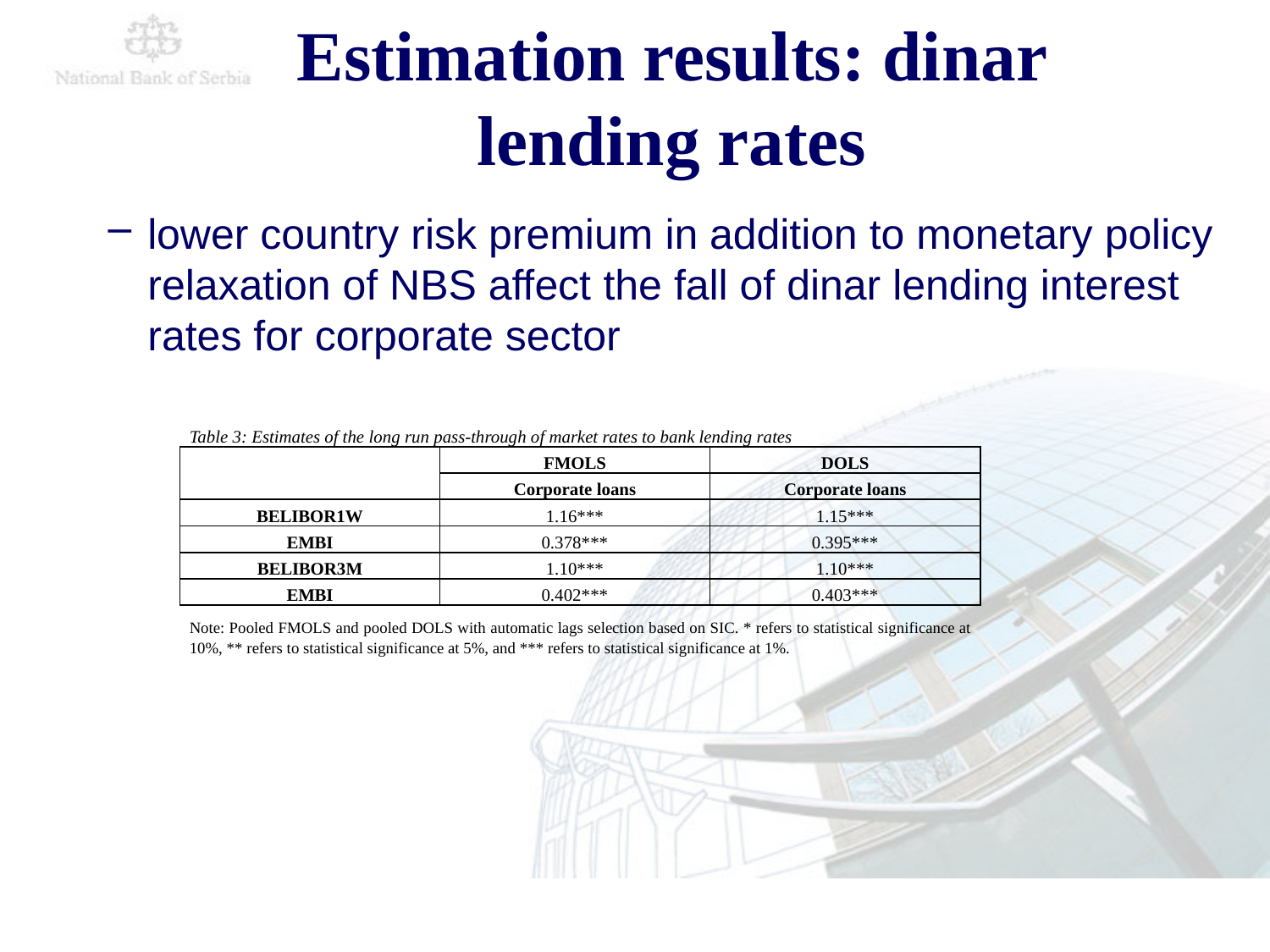

# Estimation results: dinar lending rates
lower country risk premium in addition to monetary policy relaxation of NBS affect the fall of dinar lending interest rates for corporate sector
| Table 3: Estimates of the long run pass-through of market rates to bank lending rates |  |  |
| --- | --- | --- |
|  | FMOLS | DOLS |
|  | Corporate loans | Corporate loans |
| BELIBOR1W | 1.16\*\*\* | 1.15\*\*\* |
| EMBI | 0.378\*\*\* | 0.395\*\*\* |
| BELIBOR3M | 1.10\*\*\* | 1.10\*\*\* |
| EMBI | 0.402\*\*\* | 0.403\*\*\* |
| Note: Pooled FMOLS and pooled DOLS with automatic lags selection based on SIC. \* refers to statistical significance at 10%, \*\* refers to statistical significance at 5%, and \*\*\* refers to statistical significance at 1%. |  |  |